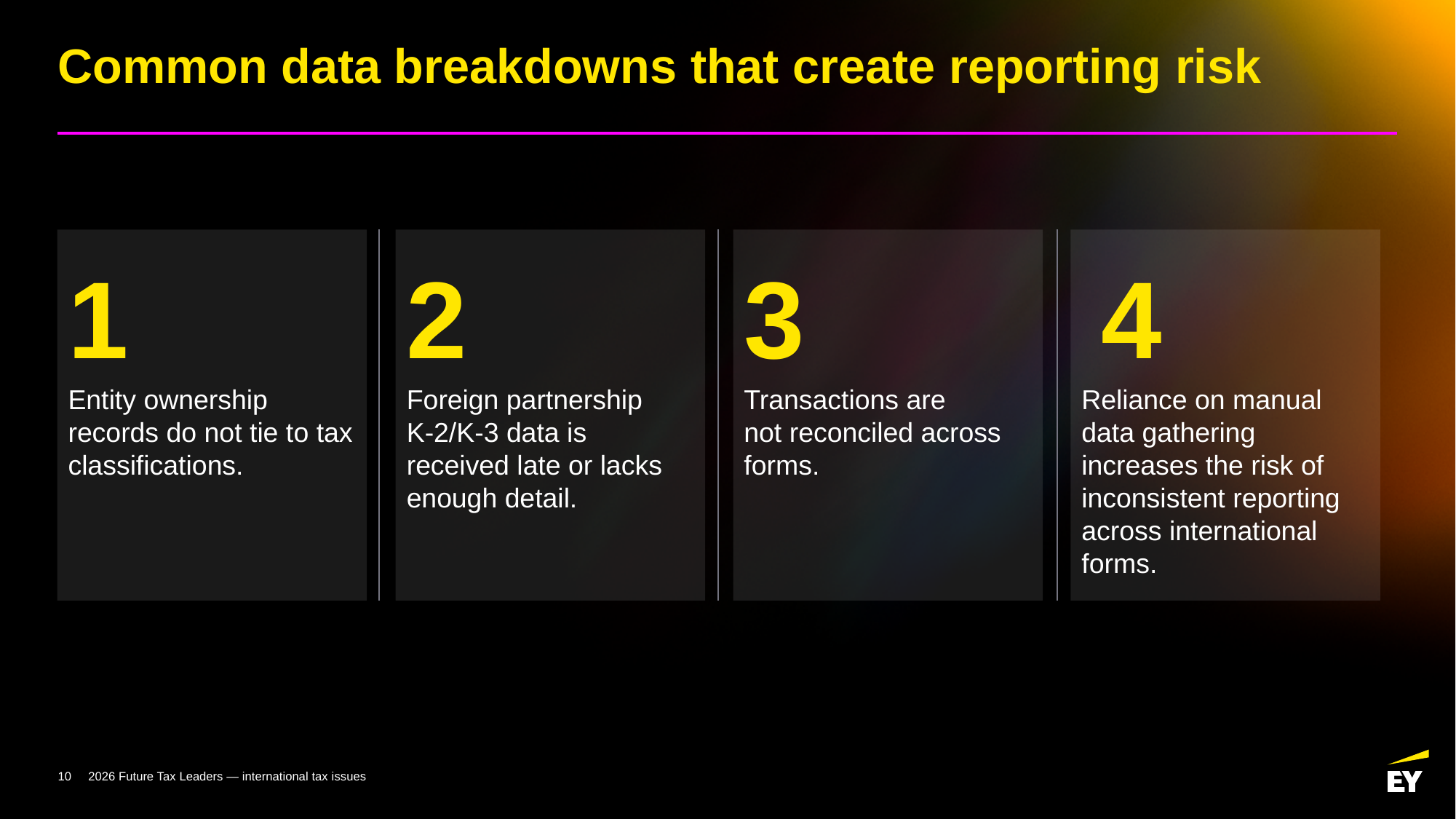

# Common data breakdowns that create reporting risk
Entity ownership records do not tie to tax classifications.
Foreign partnership
K-2/K-3 data is received late or lacks enough detail.
Transactions are
not reconciled across forms.
Reliance on manual data gathering increases the risk of inconsistent reporting across international forms.
1
2
3
4
10
2026 Future Tax Leaders — international tax issues